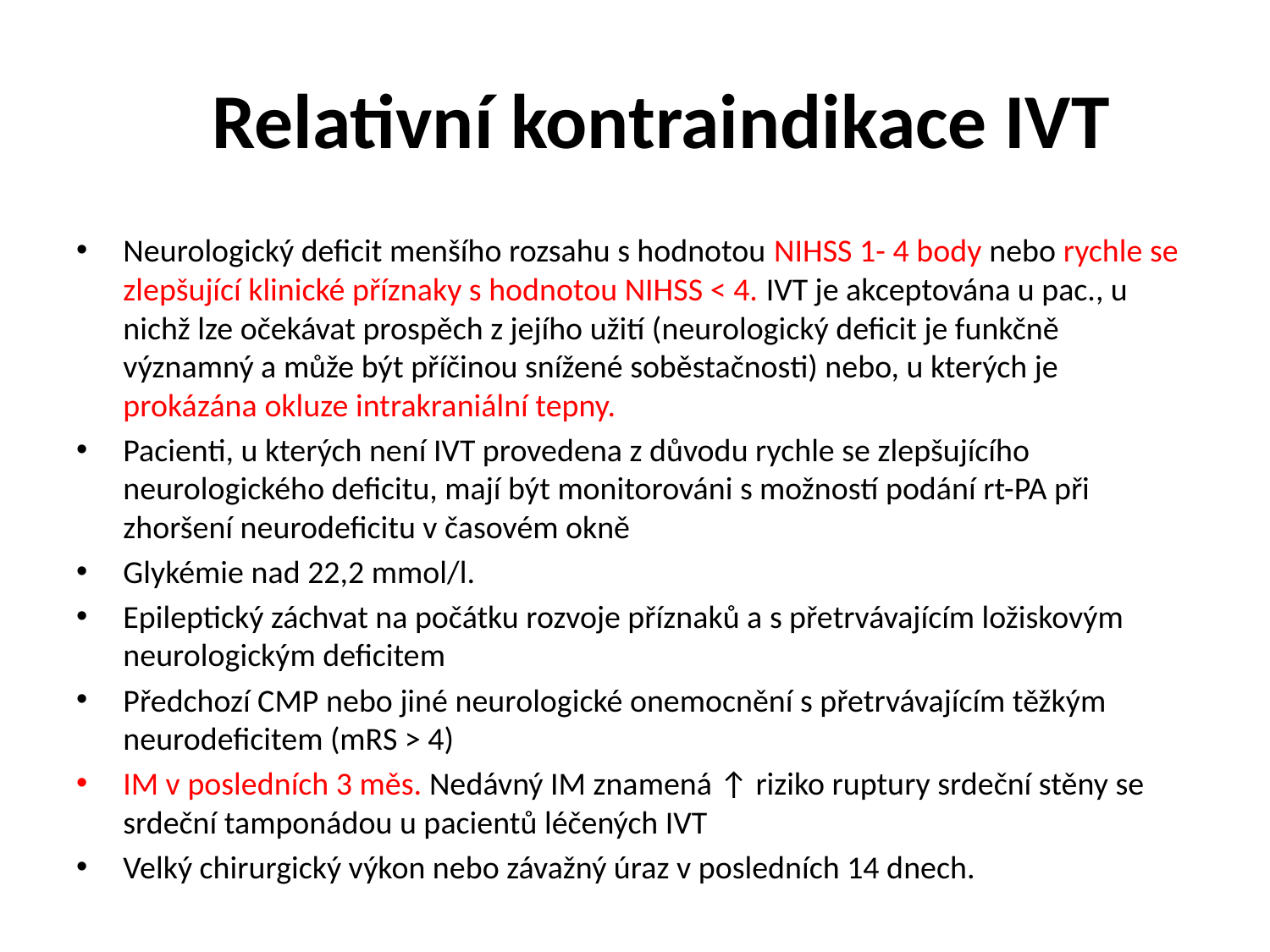

# Relativní kontraindikace IVT

Neurologický deficit menšího rozsahu s hodnotou NIHSS 1- 4 body nebo rychle se zlepšující klinické příznaky s hodnotou NIHSS < 4. IVT je akceptována u pac., u nichž lze očekávat prospěch z jejího užití (neurologický deficit je funkčně významný a může být příčinou snížené soběstačnosti) nebo, u kterých je prokázána okluze intrakraniální tepny.
Pacienti, u kterých není IVT provedena z důvodu rychle se zlepšujícího neurologického deficitu, mají být monitorováni s možností podání rt-PA při zhoršení neurodeficitu v časovém okně
Glykémie nad 22,2 mmol/l.
Epileptický záchvat na počátku rozvoje příznaků a s přetrvávajícím ložiskovým neurologickým deficitem
Předchozí CMP nebo jiné neurologické onemocnění s přetrvávajícím těžkým neurodeficitem (mRS > 4)
IM v posledních 3 měs. Nedávný IM znamená ↑ riziko ruptury srdeční stěny se srdeční tamponádou u pacientů léčených IVT
Velký chirurgický výkon nebo závažný úraz v posledních 14 dnech.